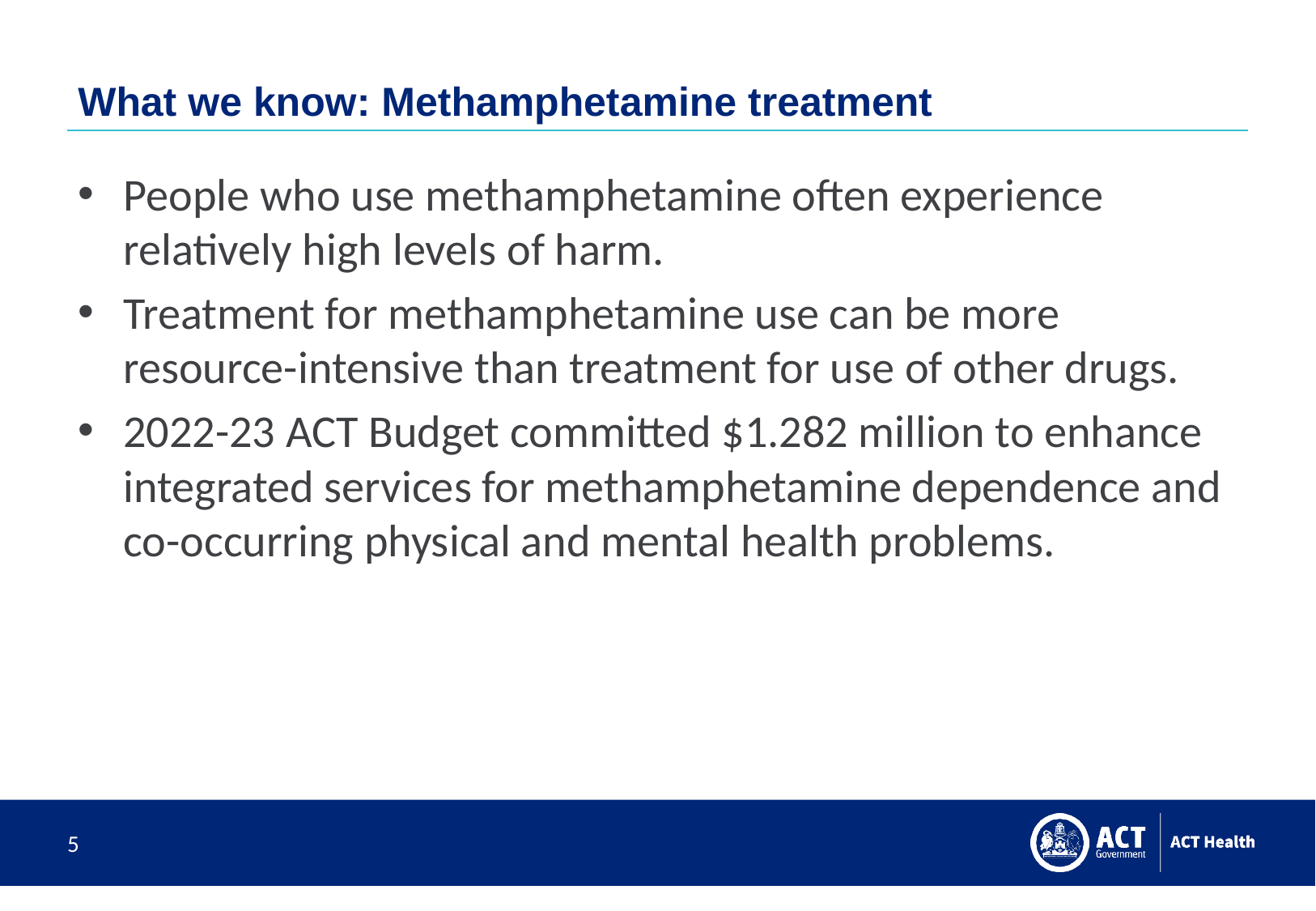

# What we know: Methamphetamine treatment
People who use methamphetamine often experience relatively high levels of harm.
Treatment for methamphetamine use can be more resource-intensive than treatment for use of other drugs.
2022-23 ACT Budget committed $1.282 million to enhance integrated services for methamphetamine dependence and co-occurring physical and mental health problems.
5